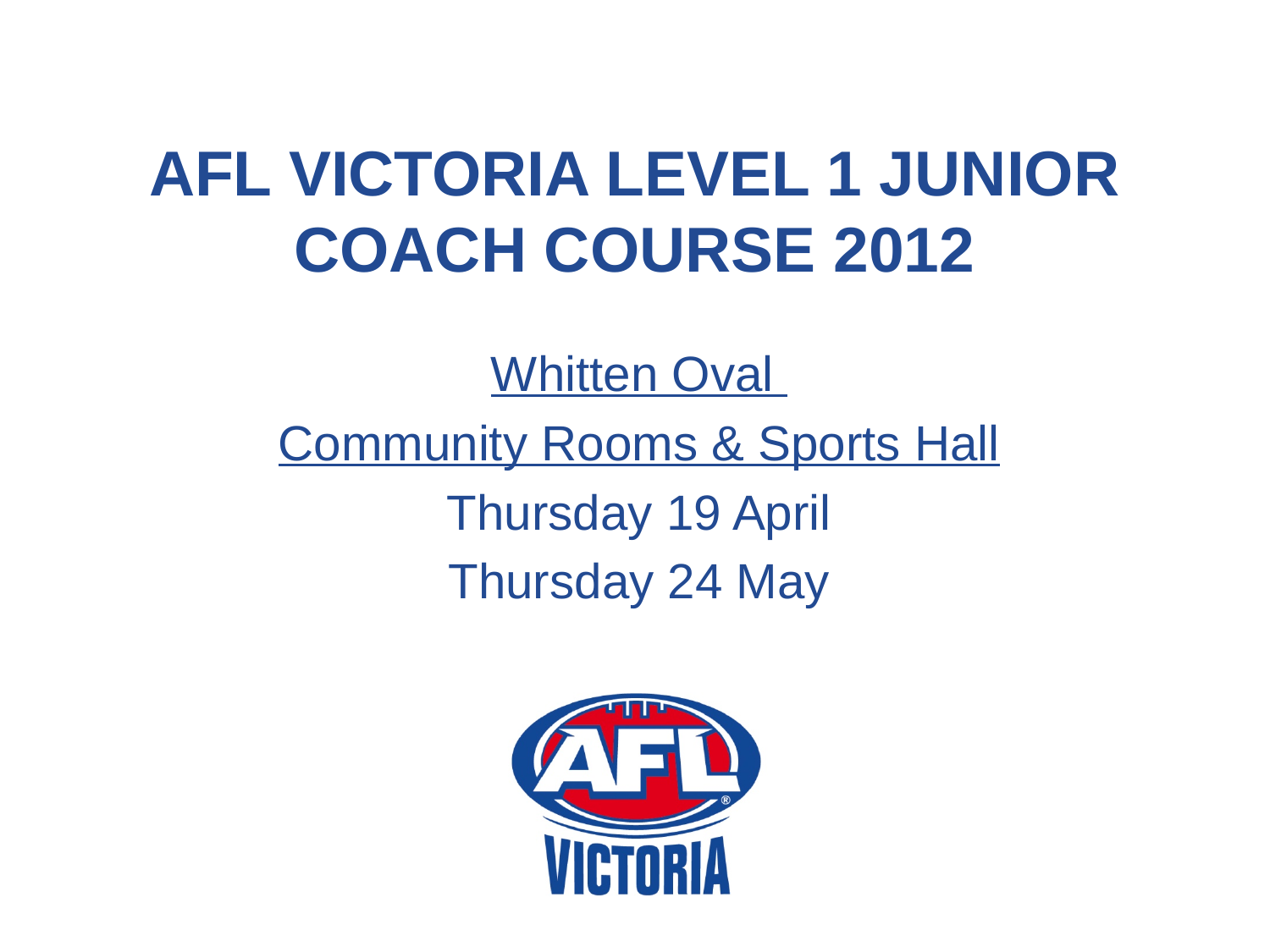

# AFL VICTORIA LEVEL 1 JUNIOR COACH COURSE 2012
Whitten Oval
Community Rooms & Sports Hall
Thursday 19 April
Thursday 24 May